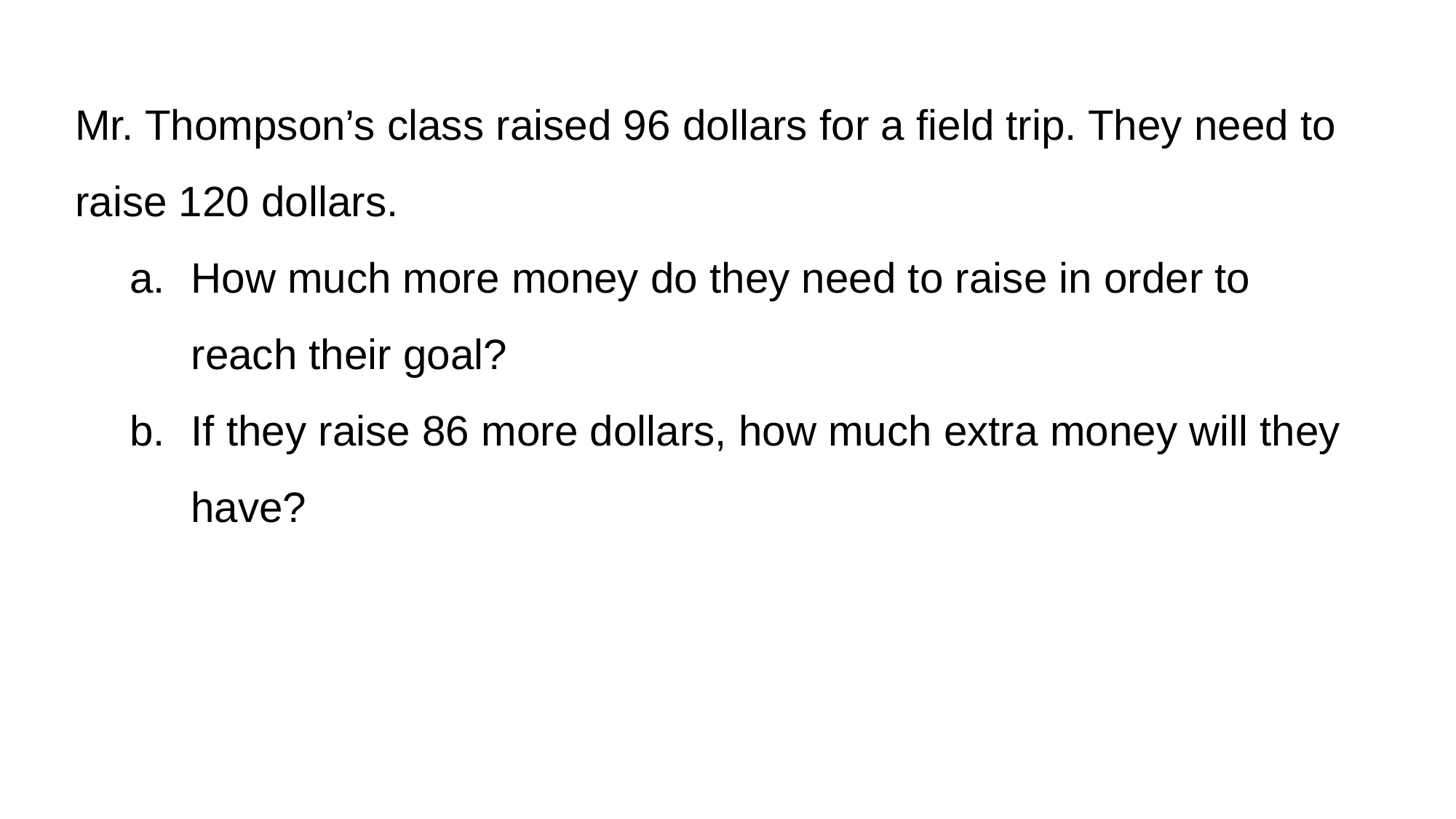

Mr. Thompson’s class raised 96 dollars for a field trip. They need to raise 120 dollars.
How much more money do they need to raise in order to reach their goal?
If they raise 86 more dollars, how much extra money will they have?